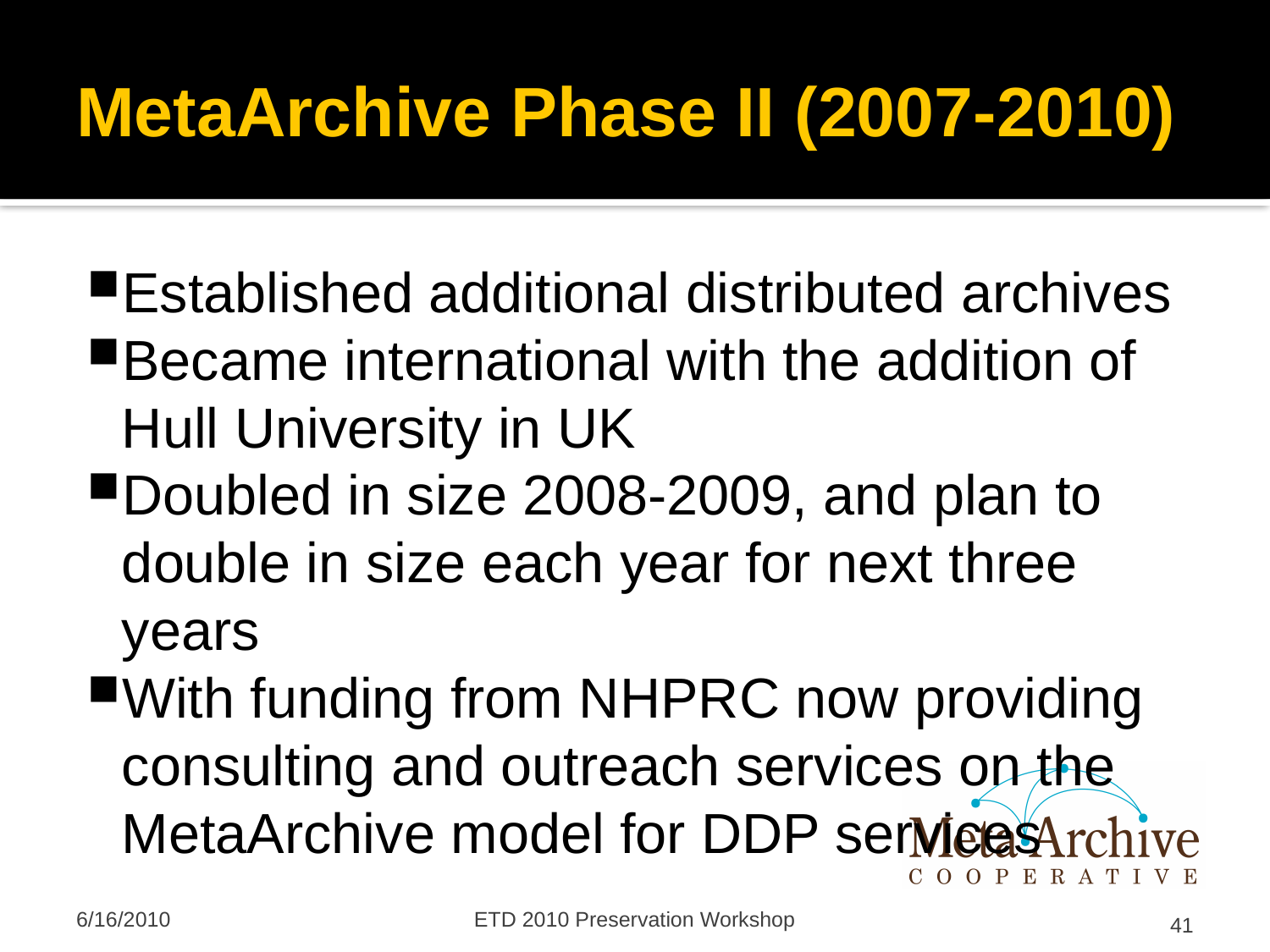

# MetaArchive Phase II (2007-2010)
Established additional distributed archives
Became international with the addition of Hull University in UK
Doubled in size 2008-2009, and plan to double in size each year for next three years
With funding from NHPRC now providing consulting and outreach services on the MetaArchive model for DDP services
6/16/2010
ETD 2010 Preservation Workshop
41